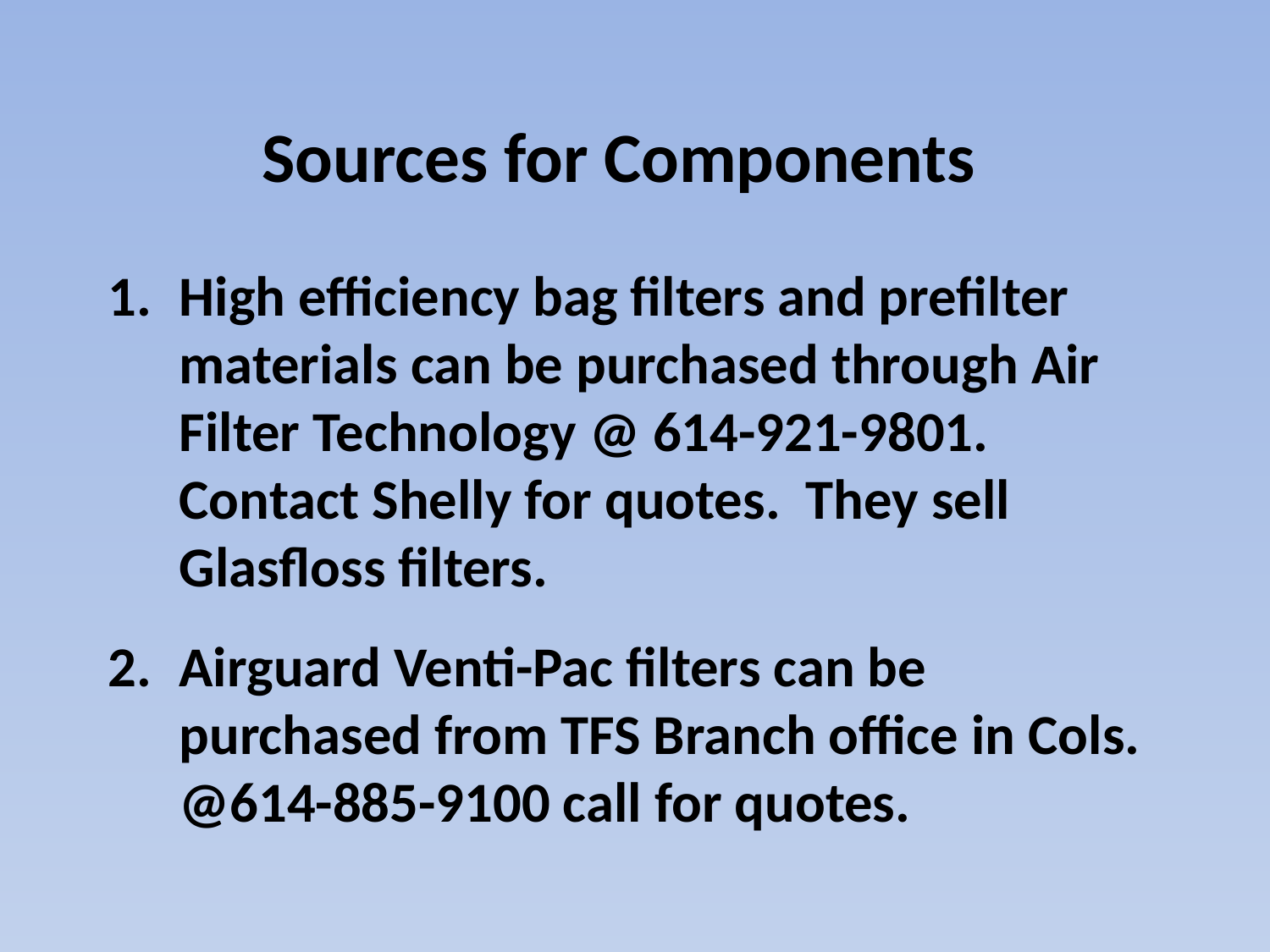

Sources for Components
High efficiency bag filters and prefilter materials can be purchased through Air Filter Technology @ 614-921-9801.  Contact Shelly for quotes.  They sell Glasfloss filters.
Airguard Venti-Pac filters can be purchased from TFS Branch office in Cols. @614-885-9100 call for quotes.